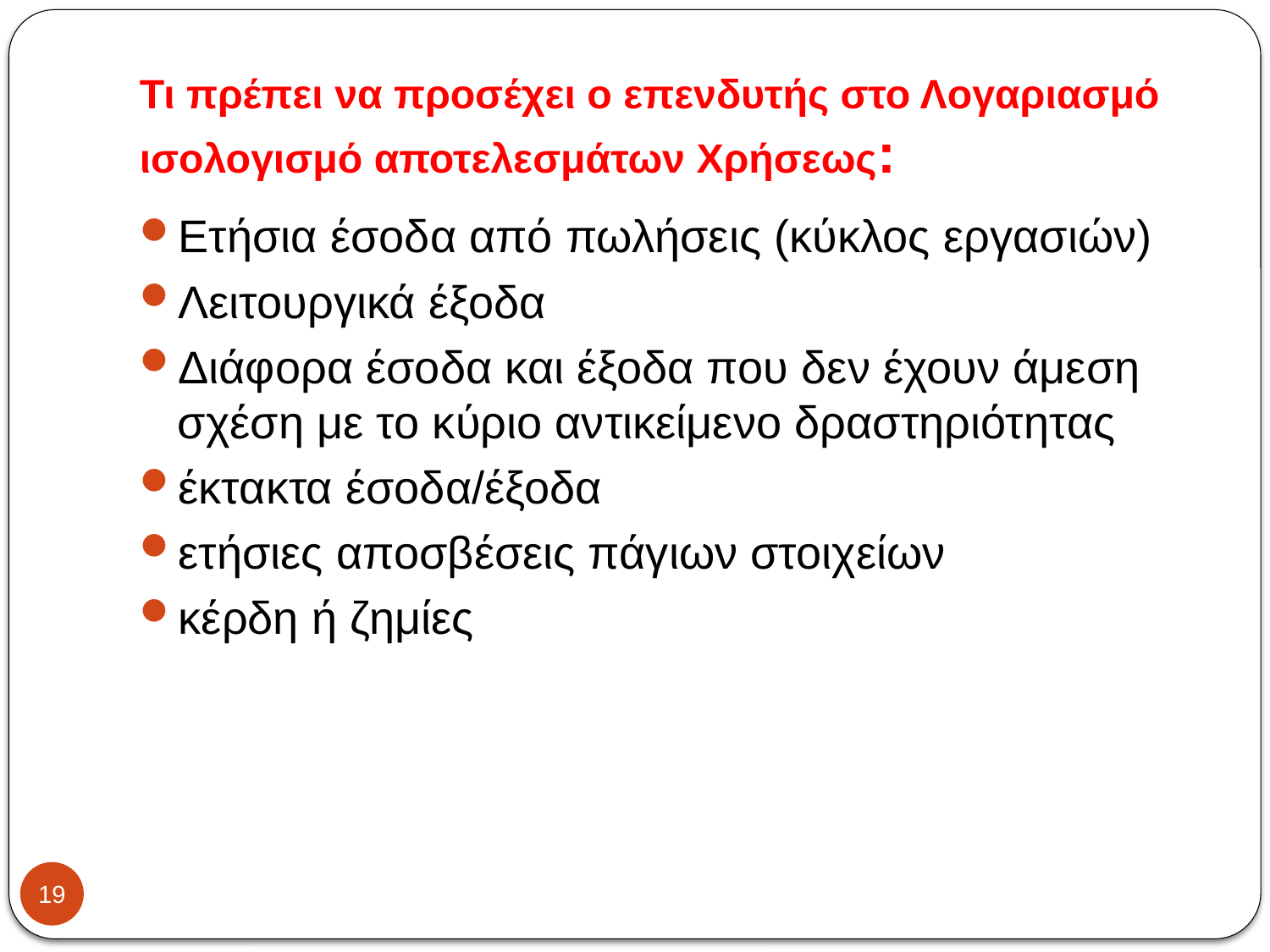

# Τι πρέπει να προσέχει ο επενδυτής στο Λογαριασμό ισολογισμό αποτελεσμάτων Χρήσεως:
Ετήσια έσοδα από πωλήσεις (κύκλος εργασιών)
Λειτουργικά έξοδα
Διάφορα έσοδα και έξοδα που δεν έχουν άμεση σχέση με το κύριο αντικείμενο δραστηριότητας
έκτακτα έσοδα/έξοδα
ετήσιες αποσβέσεις πάγιων στοιχείων
κέρδη ή ζημίες
19